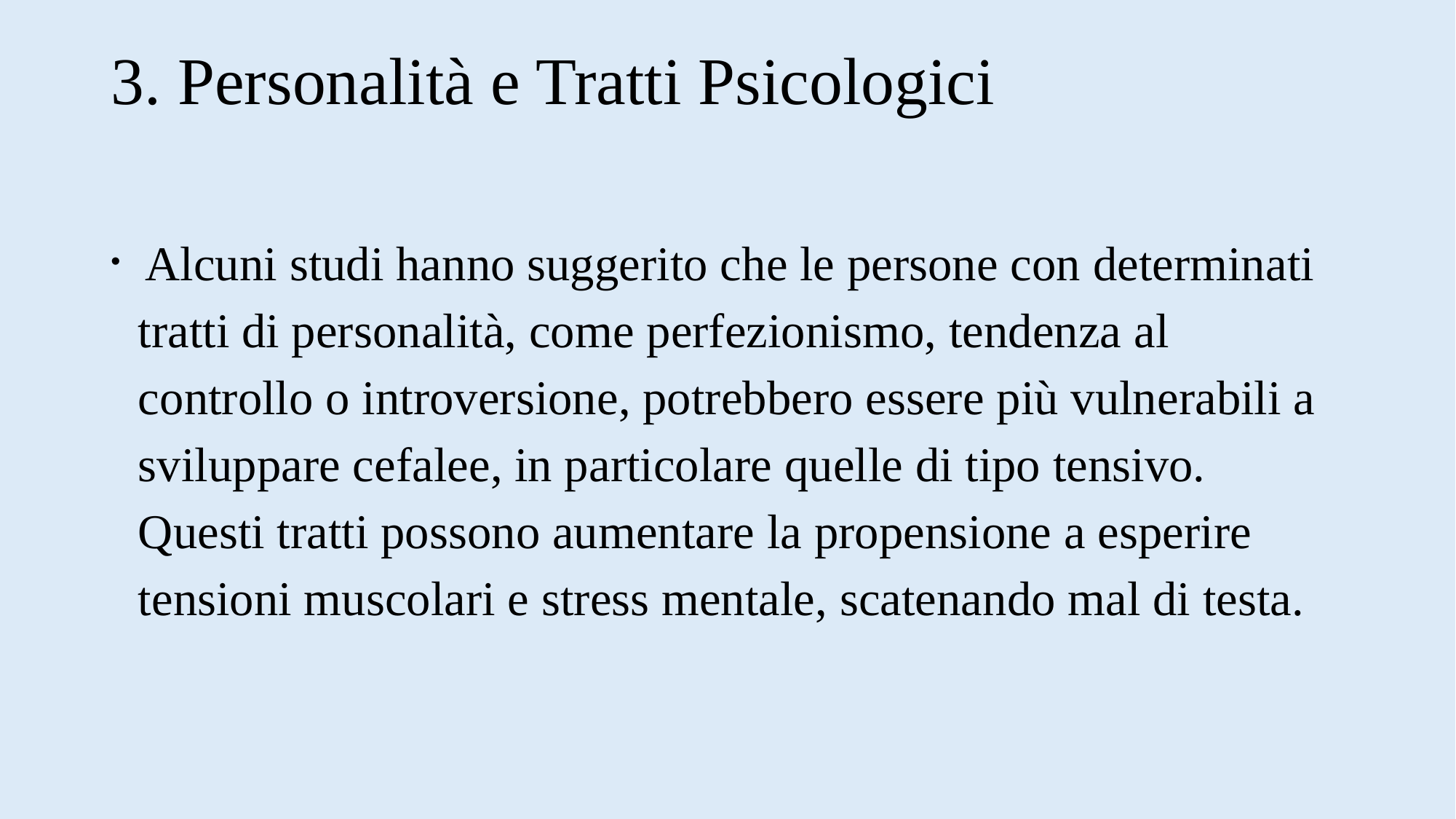

# 3. Personalità e Tratti Psicologici
 Alcuni studi hanno suggerito che le persone con determinati tratti di personalità, come perfezionismo, tendenza al controllo o introversione, potrebbero essere più vulnerabili a sviluppare cefalee, in particolare quelle di tipo tensivo. Questi tratti possono aumentare la propensione a esperire tensioni muscolari e stress mentale, scatenando mal di testa.